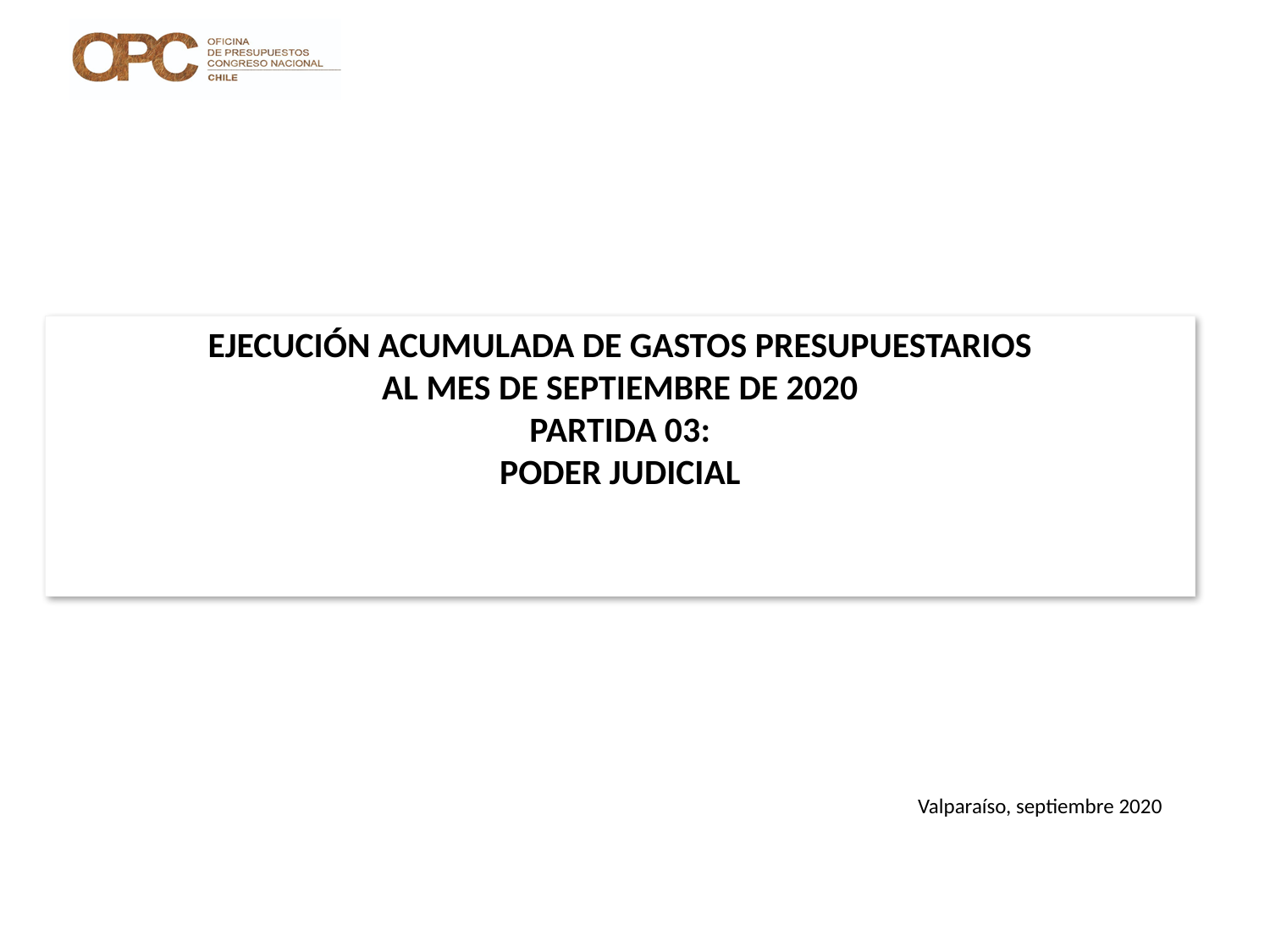

# EJECUCIÓN ACUMULADA DE GASTOS PRESUPUESTARIOS AL MES DE SEPTIEMBRE DE 2020 PARTIDA 03: PODER JUDICIAL
Valparaíso, septiembre 2020